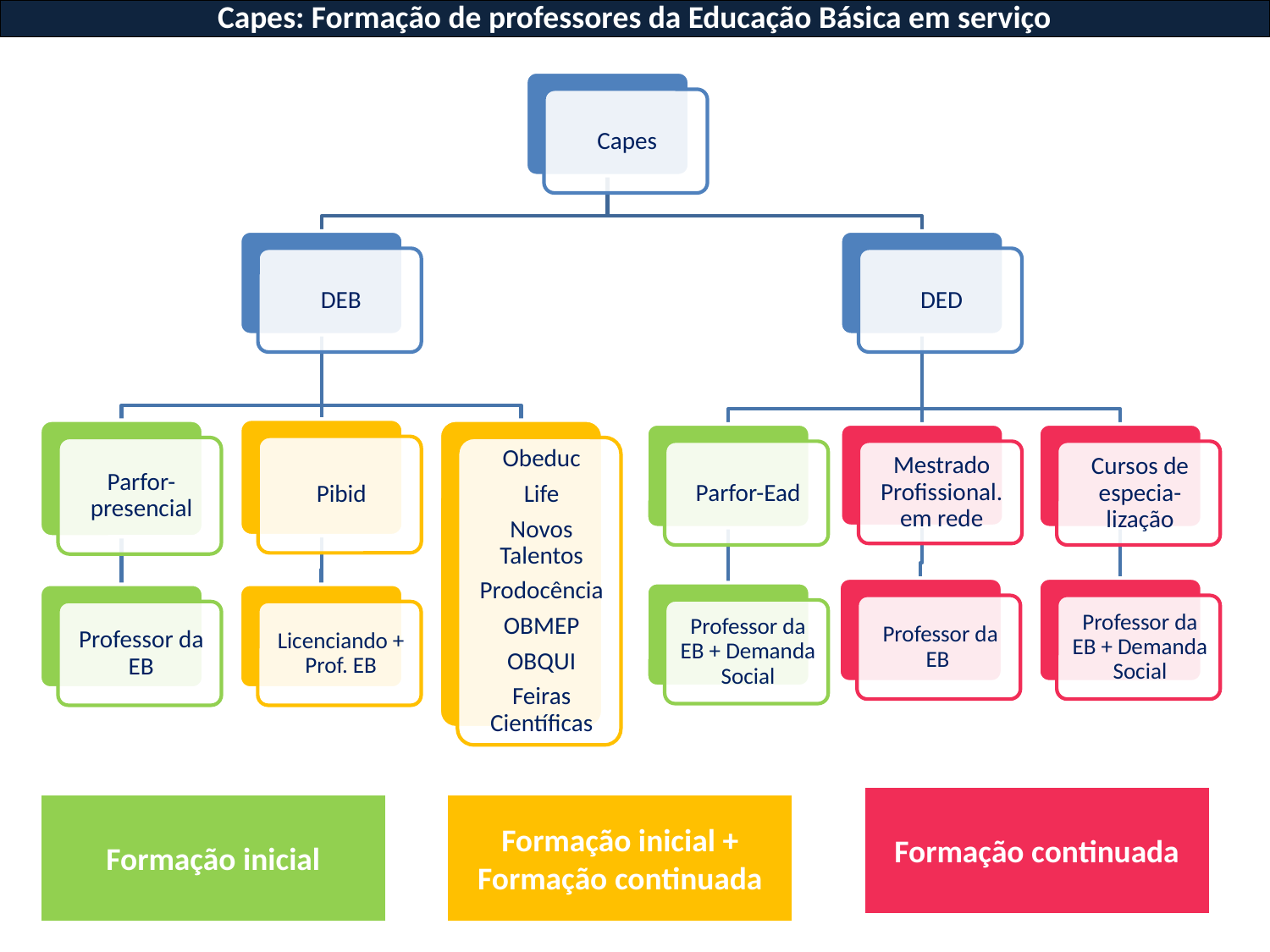

| Capes: Formação de professores da Educação Básica em serviço |
| --- |
Capes
DEB
Parfor-presencial
Professor da EB
Pibid
Licenciando + Prof. EB
Obeduc
Life
Novos Talentos
Prodocência
OBMEP
OBQUI
Feiras Científicas
DED
Parfor-Ead
Professor da EB + Demanda Social
Mestrado Profissional. em rede
Professor da EB
Cursos de especia-lização
Professor da EB + Demanda Social
Formação continuada
Formação inicial
Formação inicial + Formação continuada